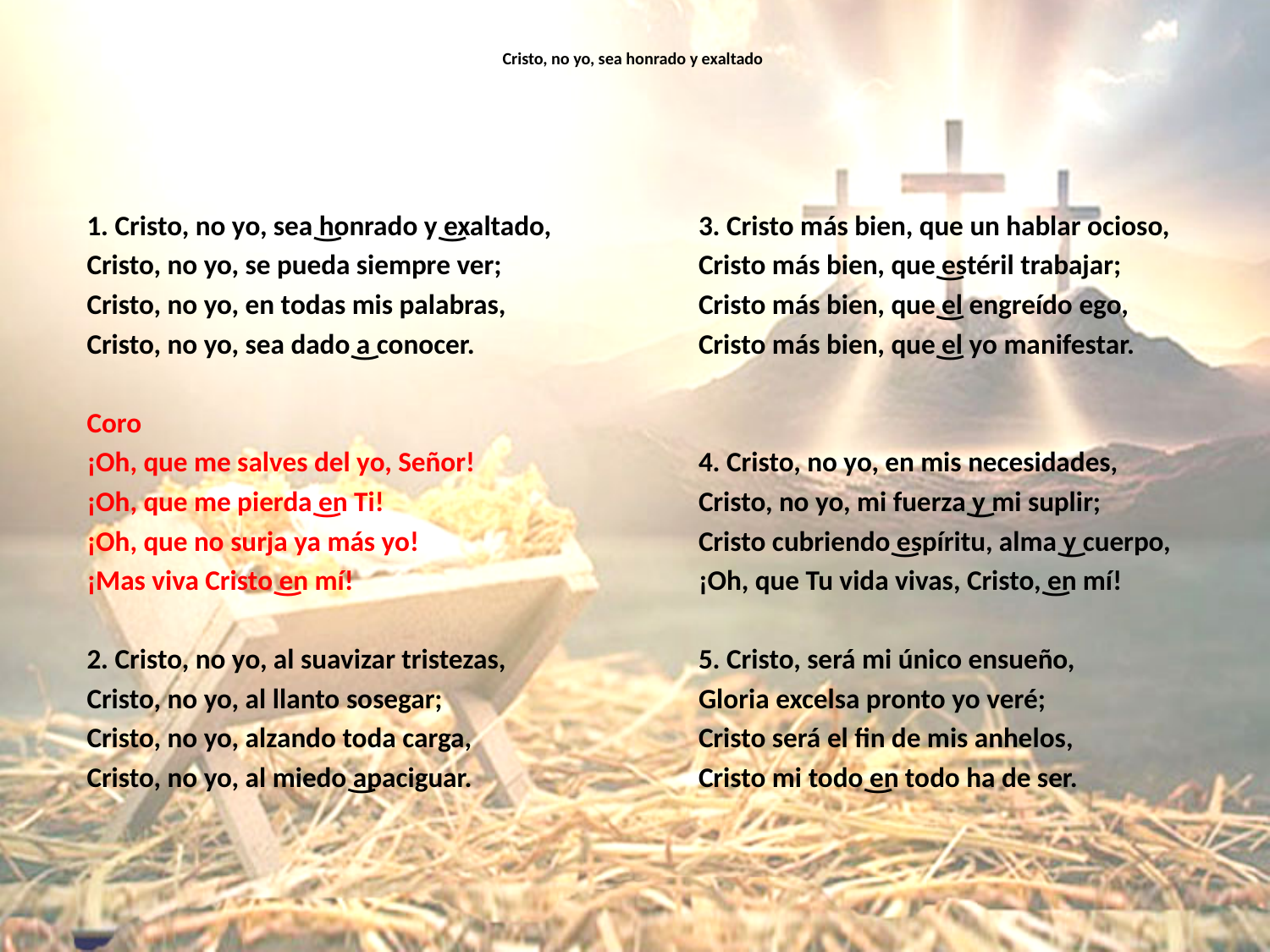

# Cristo, no yo, sea honrado y exaltado
1. Cristo, no yo, sea͜ honrado y͜ exaltado,
Cristo, no yo, se pueda siempre ver;
Cristo, no yo, en todas mis palabras,
Cristo, no yo, sea dado͜ a conocer.

Coro
¡Oh, que me salves del yo, Señor!
¡Oh, que me pierda͜ en Ti!
¡Oh, que no surja ya más yo!
¡Mas viva Cristo͜ en mí!

2. Cristo, no yo, al suavizar tristezas,
Cristo, no yo, al llanto sosegar;
Cristo, no yo, alzando toda carga,
Cristo, no yo, al miedo͜ apaciguar.
3. Cristo más bien, que un hablar ocioso,
Cristo más bien, que͜ estéril trabajar;
Cristo más bien, que͜ el engreído ego,
Cristo más bien, que͜ el yo manifestar.

4. Cristo, no yo, en mis necesidades,
Cristo, no yo, mi fuerza͜ y mi suplir;
Cristo cubriendo͜ espíritu, alma͜ y cuerpo,
¡Oh, que Tu vida vivas, Cristo,͜ en mí!

5. Cristo, será mi único ensueño,
Gloria excelsa pronto yo veré;
Cristo será el fin de mis anhelos,
Cristo mi todo͜ en todo ha de ser.